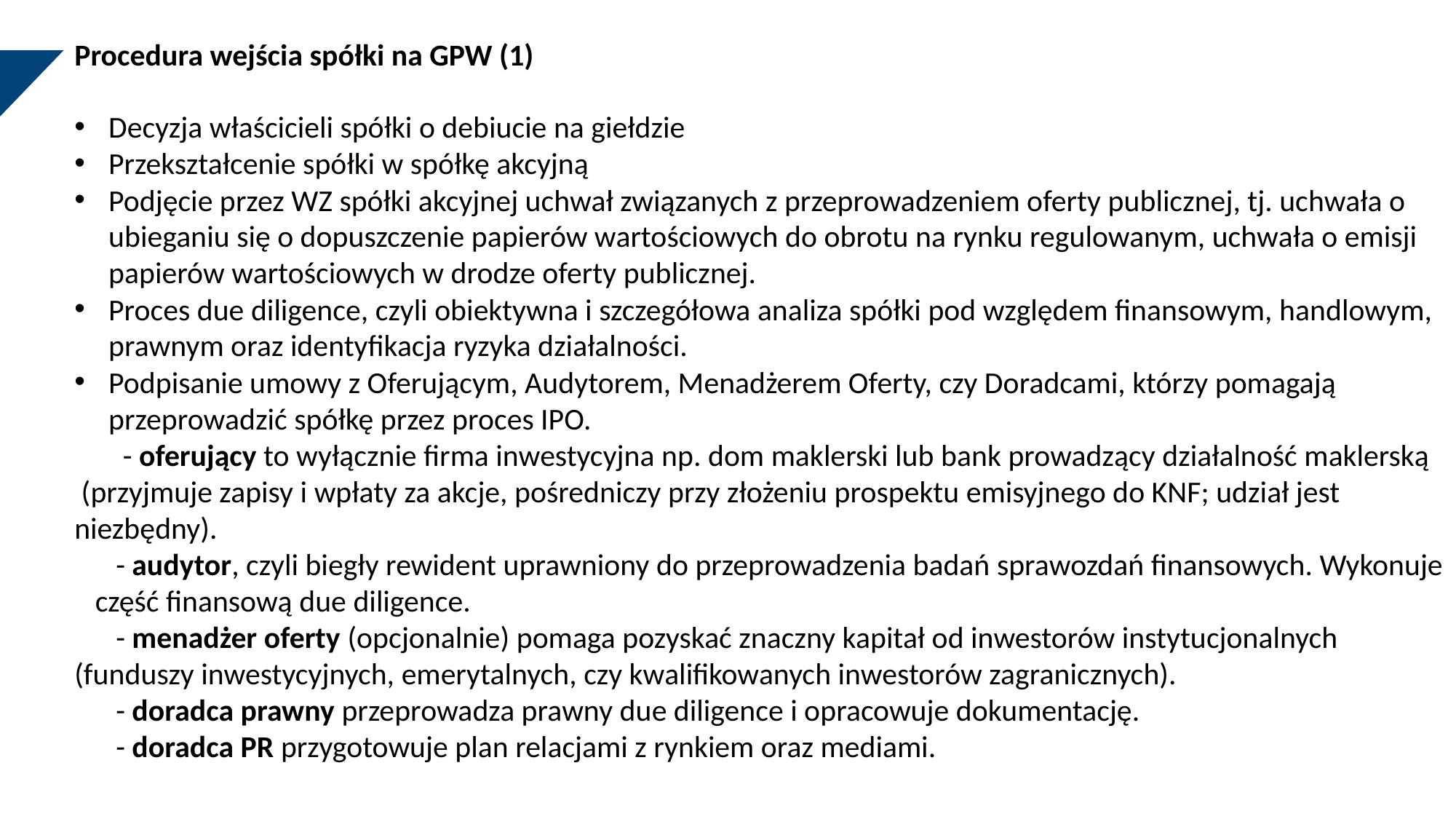

Procedura wejścia spółki na GPW (1)

Decyzja właścicieli spółki o debiucie na giełdzie
Przekształcenie spółki w spółkę akcyjną
Podjęcie przez WZ spółki akcyjnej uchwał związanych z przeprowadzeniem oferty publicznej, tj. uchwała o ubieganiu się o dopuszczenie papierów wartościowych do obrotu na rynku regulowanym, uchwała o emisji papierów wartościowych w drodze oferty publicznej.
Proces due diligence, czyli obiektywna i szczegółowa analiza spółki pod względem finansowym, handlowym, prawnym oraz identyfikacja ryzyka działalności.
Podpisanie umowy z Oferującym, Audytorem, Menadżerem Oferty, czy Doradcami, którzy pomagają przeprowadzić spółkę przez proces IPO.
       - oferujący to wyłącznie firma inwestycyjna np. dom maklerski lub bank prowadzący działalność maklerską    (przyjmuje zapisy i wpłaty za akcje, pośredniczy przy złożeniu prospektu emisyjnego do KNF; udział jest niezbędny).
      - audytor, czyli biegły rewident uprawniony do przeprowadzenia badań sprawozdań finansowych. Wykonuje    część finansową due diligence.
      - menadżer oferty (opcjonalnie) pomaga pozyskać znaczny kapitał od inwestorów instytucjonalnych (funduszy inwestycyjnych, emerytalnych, czy kwalifikowanych inwestorów zagranicznych).
      - doradca prawny przeprowadza prawny due diligence i opracowuje dokumentację.
      - doradca PR przygotowuje plan relacjami z rynkiem oraz mediami.